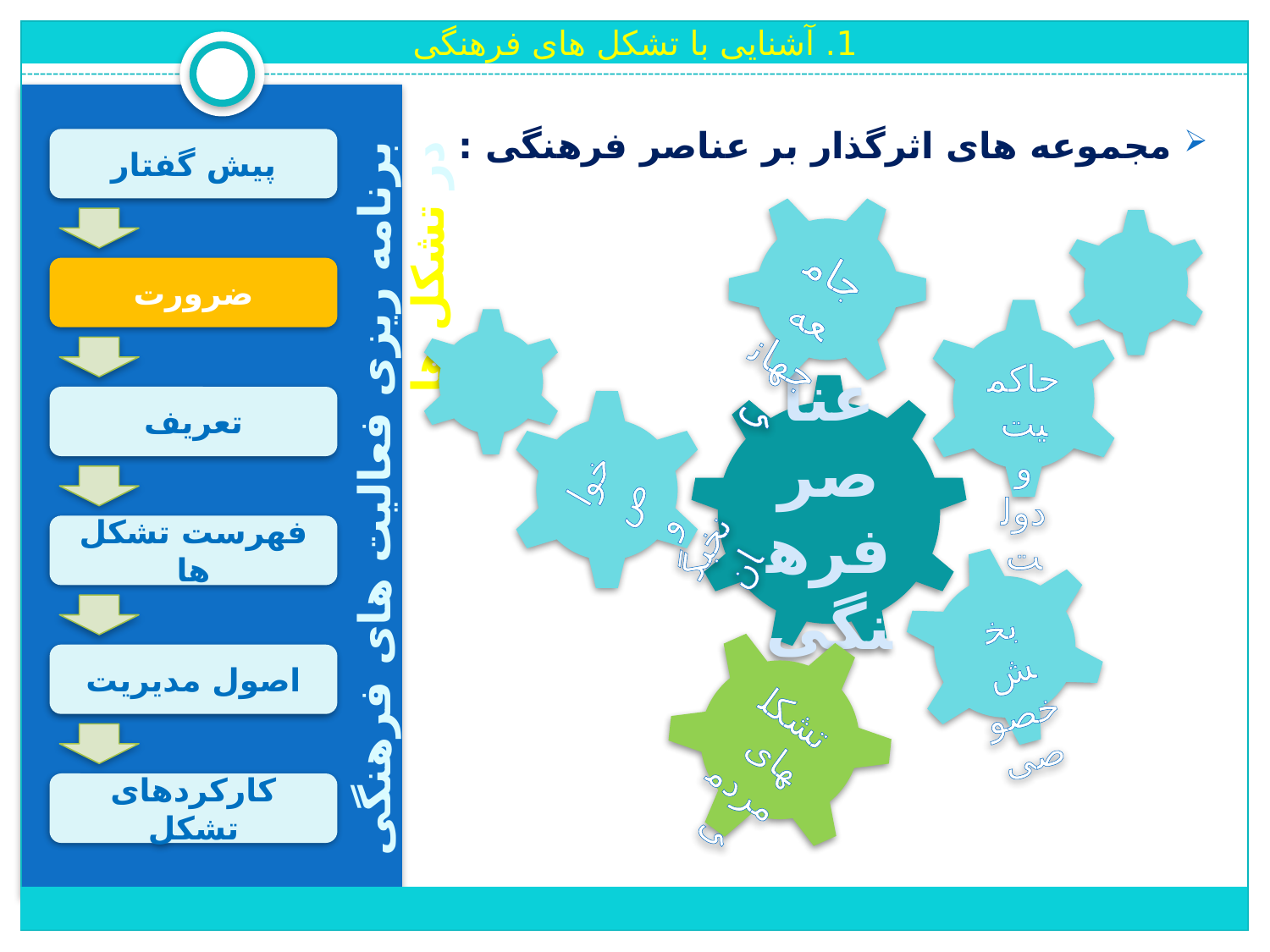

1. آشنایی با تشکل های فرهنگی
مجموعه های اثرگذار بر عناصر فرهنگی :
پیش گفتار
جامعه
جهانی

ضرورت
حاکمیت و دولت

عناصر فرهنگی
تعریف
خواص
و نخبگان

برنامه ریزی فعالیت های فرهنگی در تشکل ها
فهرست تشکل ها
بخش
خصوصی

تشکلهای
مردمی
اصول مدیریت

کارکردهای تشکل